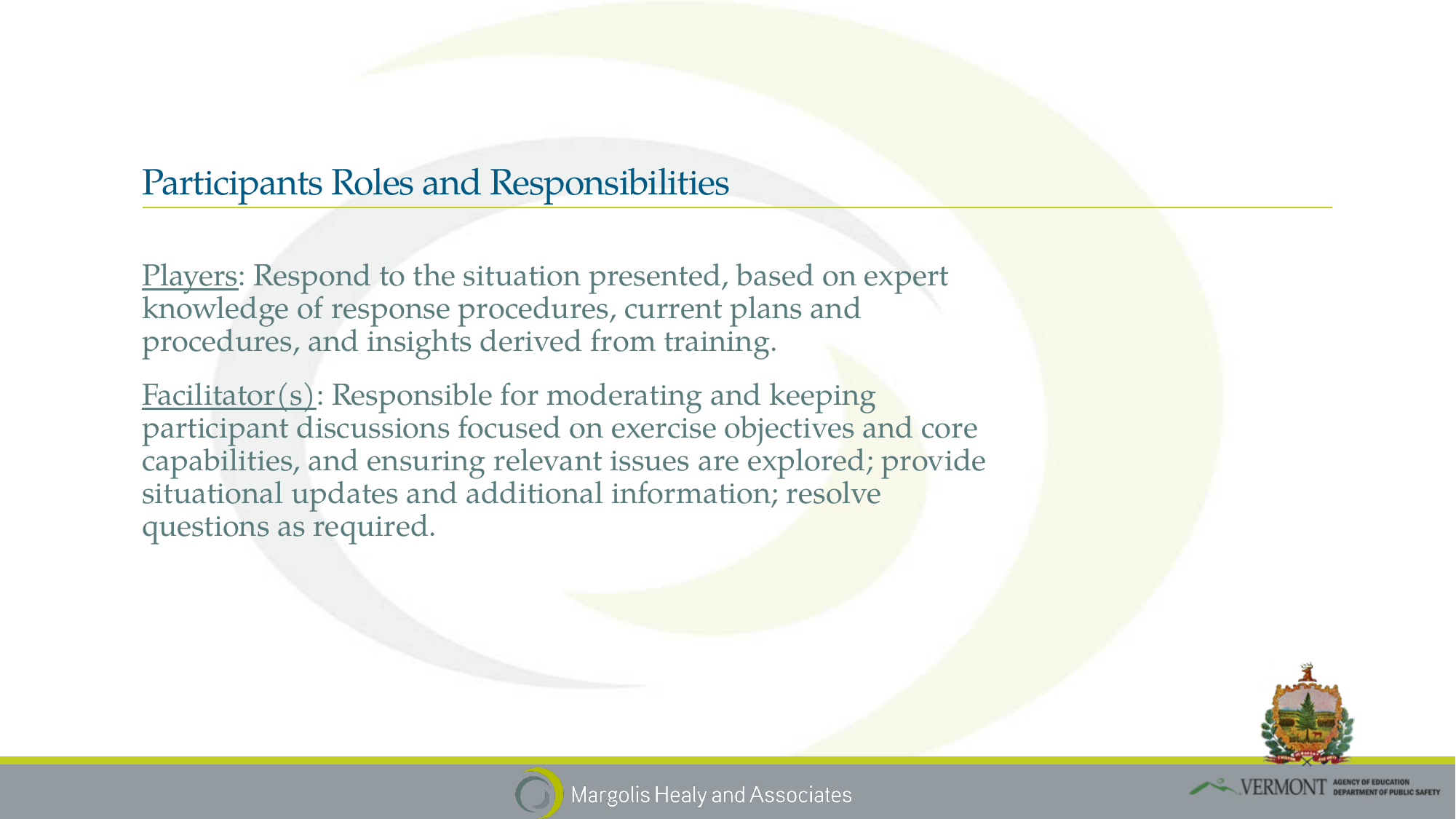

# Participants Roles and Responsibilities
Players: Respond to the situation presented, based on expert knowledge of response procedures, current plans and procedures, and insights derived from training.
Facilitator(s): Responsible for moderating and keeping participant discussions focused on exercise objectives and core capabilities, and ensuring relevant issues are explored; provide situational updates and additional information; resolve questions as required.